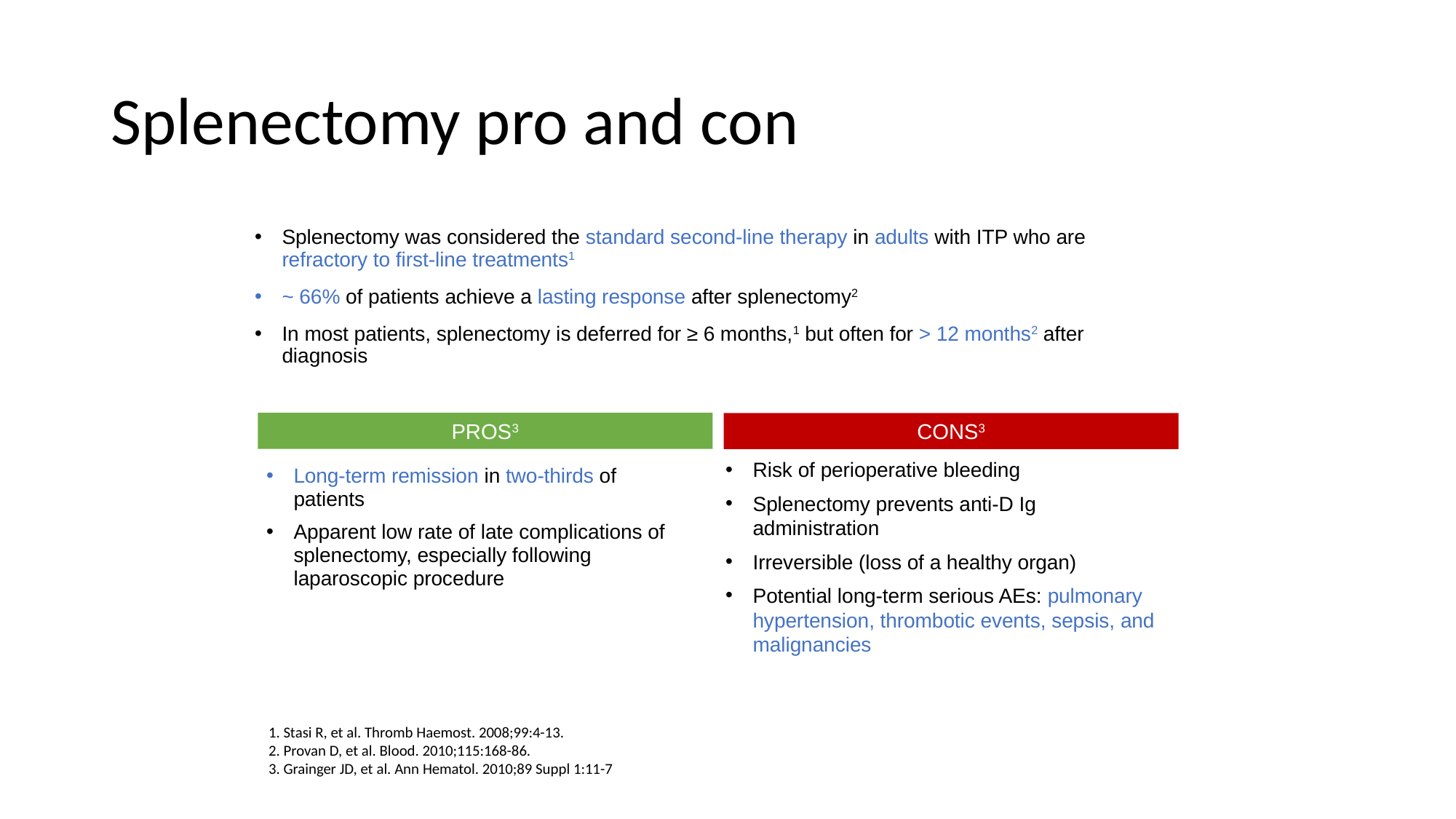

# Splenectomy pro and con
Splenectomy was considered the standard second-line therapy in adults with ITP who are refractory to first-line treatments1
~ 66% of patients achieve a lasting response after splenectomy2
In most patients, splenectomy is deferred for ≥ 6 months,1 but often for > 12 months2 after diagnosis
PROS3
CONS3
Risk of perioperative bleeding
Splenectomy prevents anti-D Ig administration
Irreversible (loss of a healthy organ)
Potential long-term serious AEs: pulmonary hypertension, thrombotic events, sepsis, and malignancies
Long-term remission in two-thirds of patients
Apparent low rate of late complications of splenectomy, especially following laparoscopic procedure
1. Stasi R, et al. Thromb Haemost. 2008;99:4-13.
2. Provan D, et al. Blood. 2010;115:168-86.
3. Grainger JD, et al. Ann Hematol. 2010;89 Suppl 1:11-7